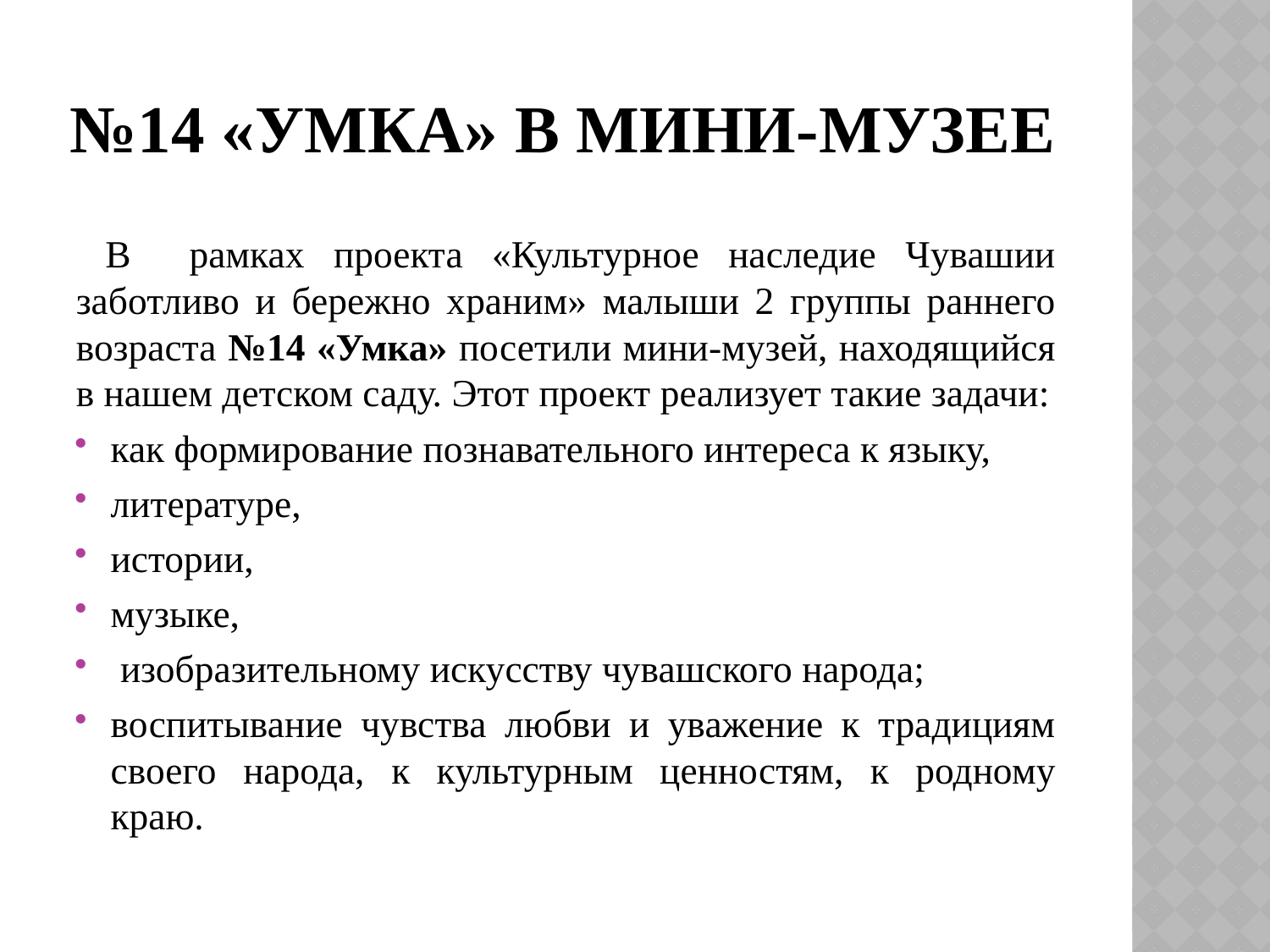

# №14 «Умка» в мини-музее
 В  рамках проекта «Культурное наследие Чувашии заботливо и бережно храним» малыши 2 группы раннего возраста №14 «Умка» посетили мини-музей, находящийся в нашем детском саду. Этот проект реализует такие задачи:
как формирование познавательного интереса к языку,
литературе,
истории,
музыке,
 изобразительному искусству чувашского народа;
воспитывание чувства любви и уважение к традициям своего народа, к культурным ценностям, к родному краю.